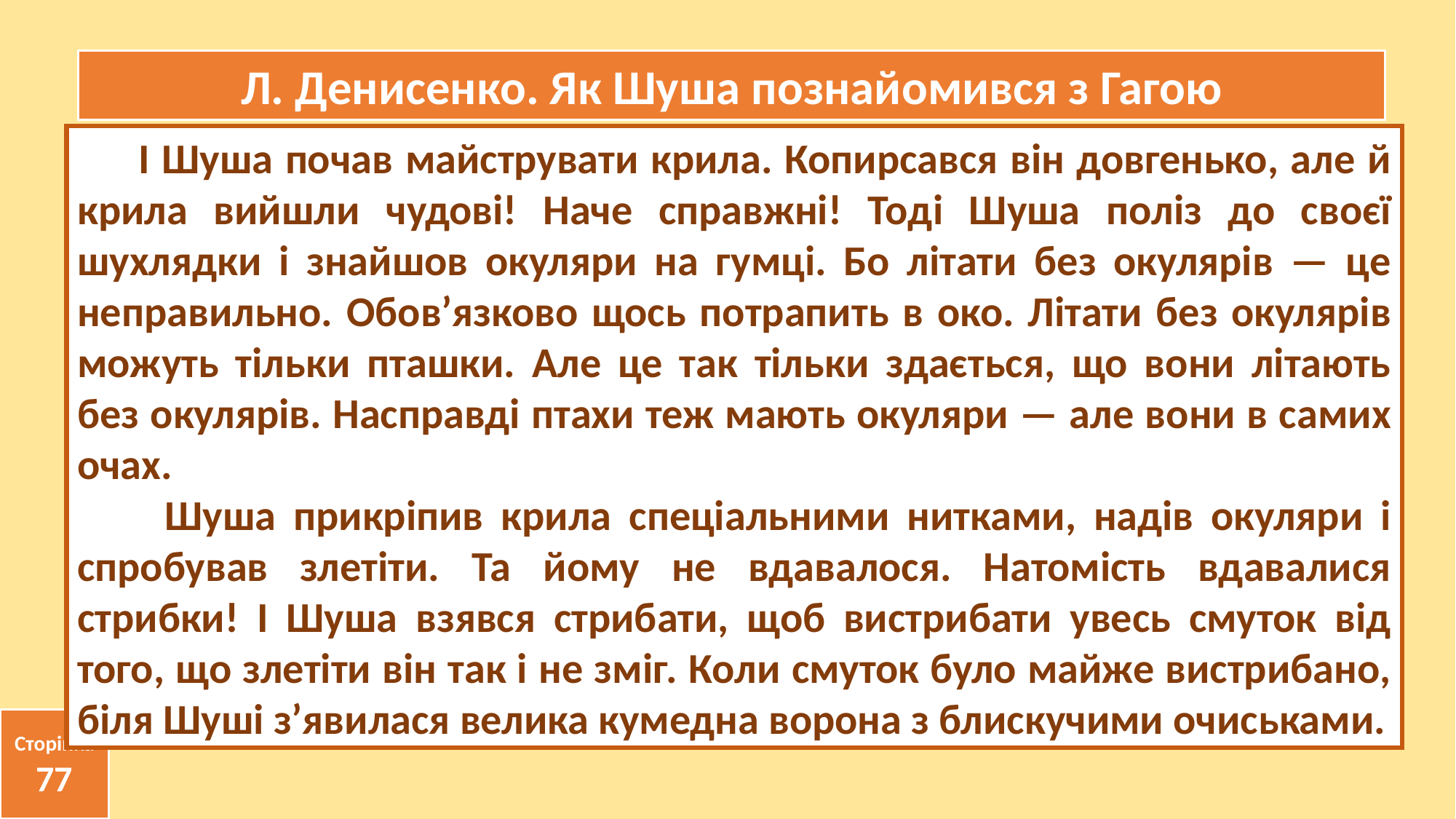

Л. Денисенко. Як Шуша познайомився з Гагою
     І Шуша почав майструвати крила. Копирсався він довгенько, але й крила вийшли чудові! Наче справжні! Тоді Шуша поліз до своєї шухлядки і знайшов окуляри на гумці. Бо літати без окулярів — це неправильно. Обов’язково щось потрапить в око. Літати без окулярів можуть тільки пташки. Але це так тільки здається, що вони літають без окулярів. Насправді птахи теж мають окуляри — але вони в самих очах.
     Шуша прикріпив крила спеціальними нитками, надів окуляри і спробував злетіти. Та йому не вдавалося. Натомість вдавалися стрибки! І Шуша взявся стрибати, щоб вистрибати увесь смуток від того, що злетіти він так і не зміг. Коли смуток було майже вистрибано, біля Шуші з’явилася велика кумедна ворона з блискучими очиськами.
Сторінка
77